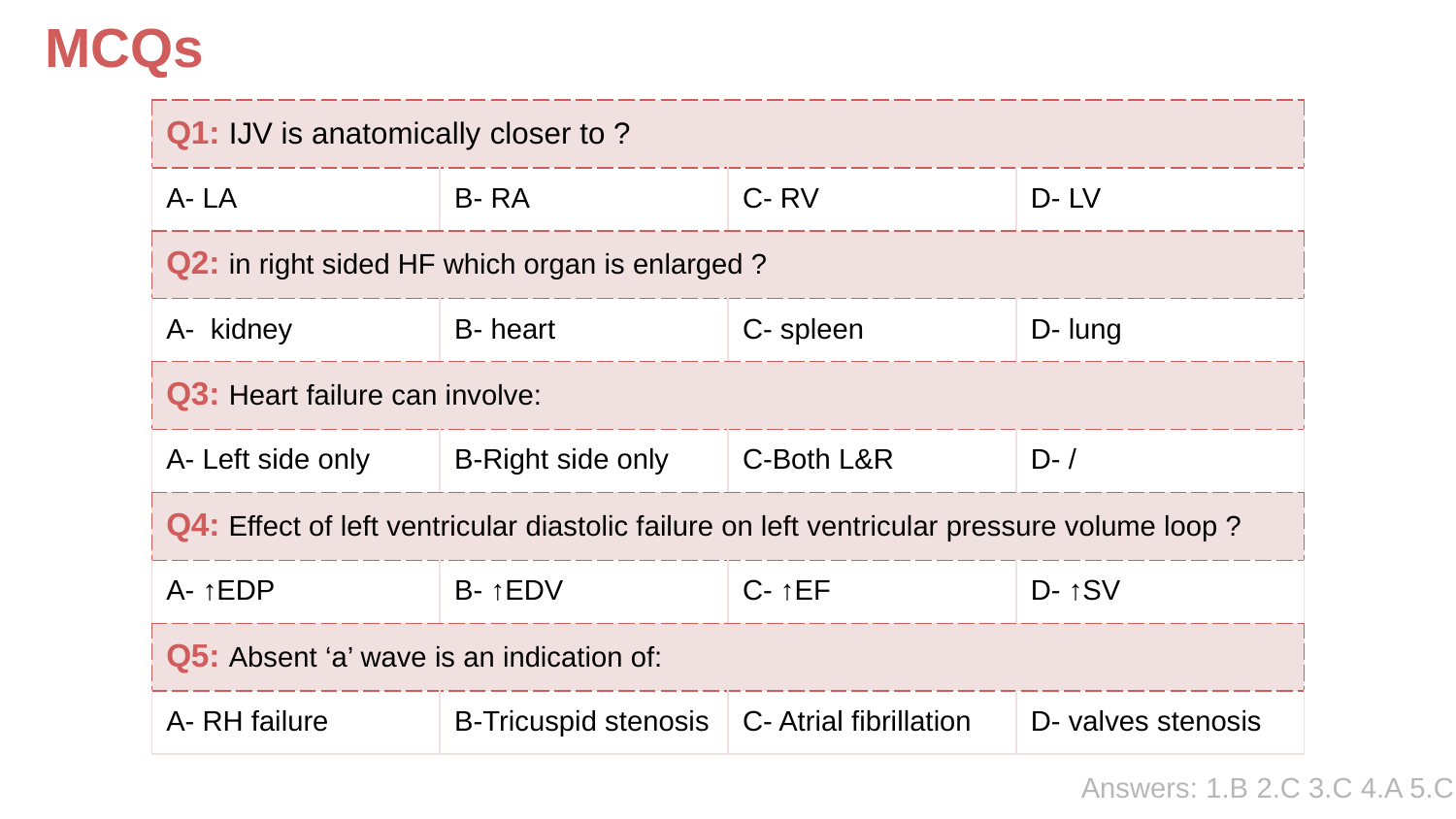

# MCQs
| Q1: IJV is anatomically closer to ? |  |  |  |
| --- | --- | --- | --- |
| A- LA | B- RA | C- RV | D- LV |
| Q2: in right sided HF which organ is enlarged ? |  |  |  |
| A- kidney | B- heart | C- spleen | D- lung |
| Q3: Heart failure can involve: |  |  |  |
| A- Left side only | B-Right side only | C-Both L&R | D- / |
| Q4: Effect of left ventricular diastolic failure on left ventricular pressure volume loop ? |  |  |  |
| A- ↑EDP | B- ↑EDV | C- ↑EF | D- ↑SV |
| Q5: Absent ‘a’ wave is an indication of: |  |  |  |
| A- RH failure | B-Tricuspid stenosis | C- Atrial fibrillation | D- valves stenosis |
Answers: 1.B 2.C 3.C 4.A 5.C